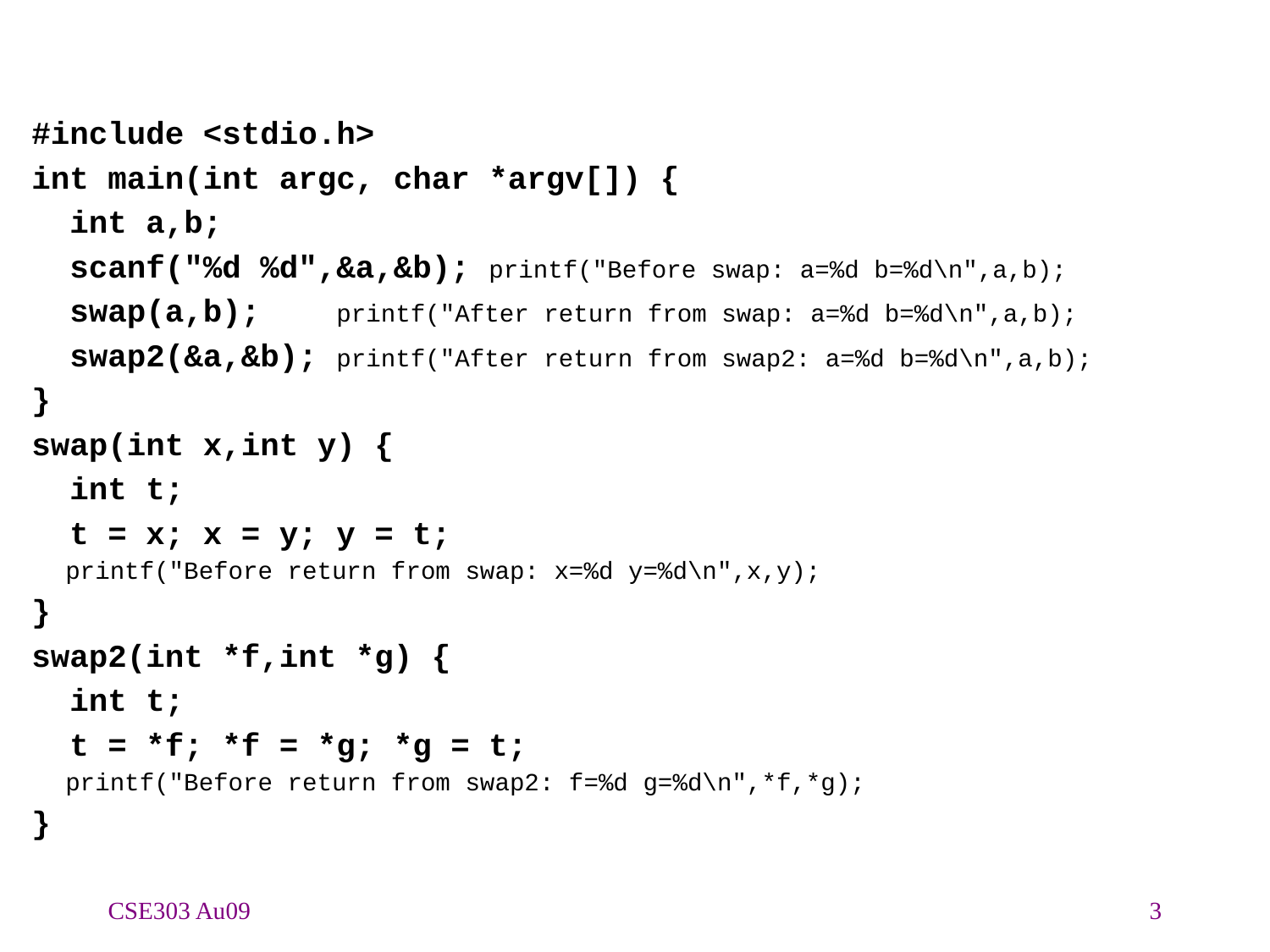

#include <stdio.h>
int main(int argc, char *argv[]) {
  int a,b;
  scanf("%d %d",&a,&b); printf("Before swap: a=%d b=%d\n",a,b);
  swap(a,b);    printf("After return from swap: a=%d b=%d\n",a,b);
  swap2(&a,&b); printf("After return from swap2: a=%d b=%d\n",a,b);
}
swap(int x,int y) {
  int t;
  t = x; x = y; y = t;
  printf("Before return from swap: x=%d y=%d\n",x,y);
}
swap2(int *f,int *g) {
  int t;
  t = *f; *f = *g; *g = t;
  printf("Before return from swap2: f=%d g=%d\n",*f,*g);
}

CSE303 Au09
3